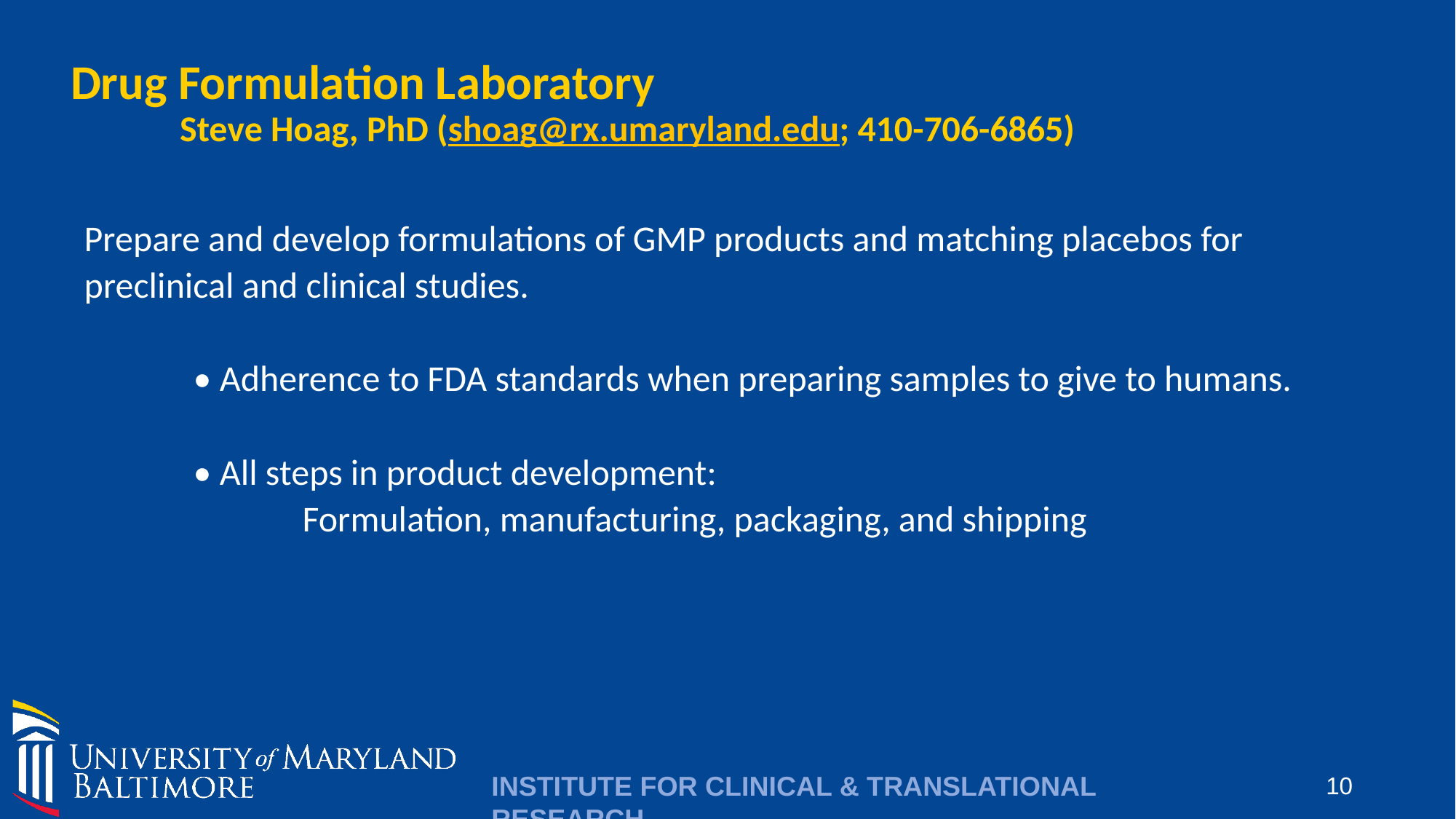

# Drug Formulation Laboratory Steve Hoag, PhD (shoag@rx.umaryland.edu; 410-706-6865)
Prepare and develop formulations of GMP products and matching placebos for preclinical and clinical studies.

	• Adherence to FDA standards when preparing samples to give to humans.

	• All steps in product development:
		Formulation, manufacturing, packaging, and shipping
10